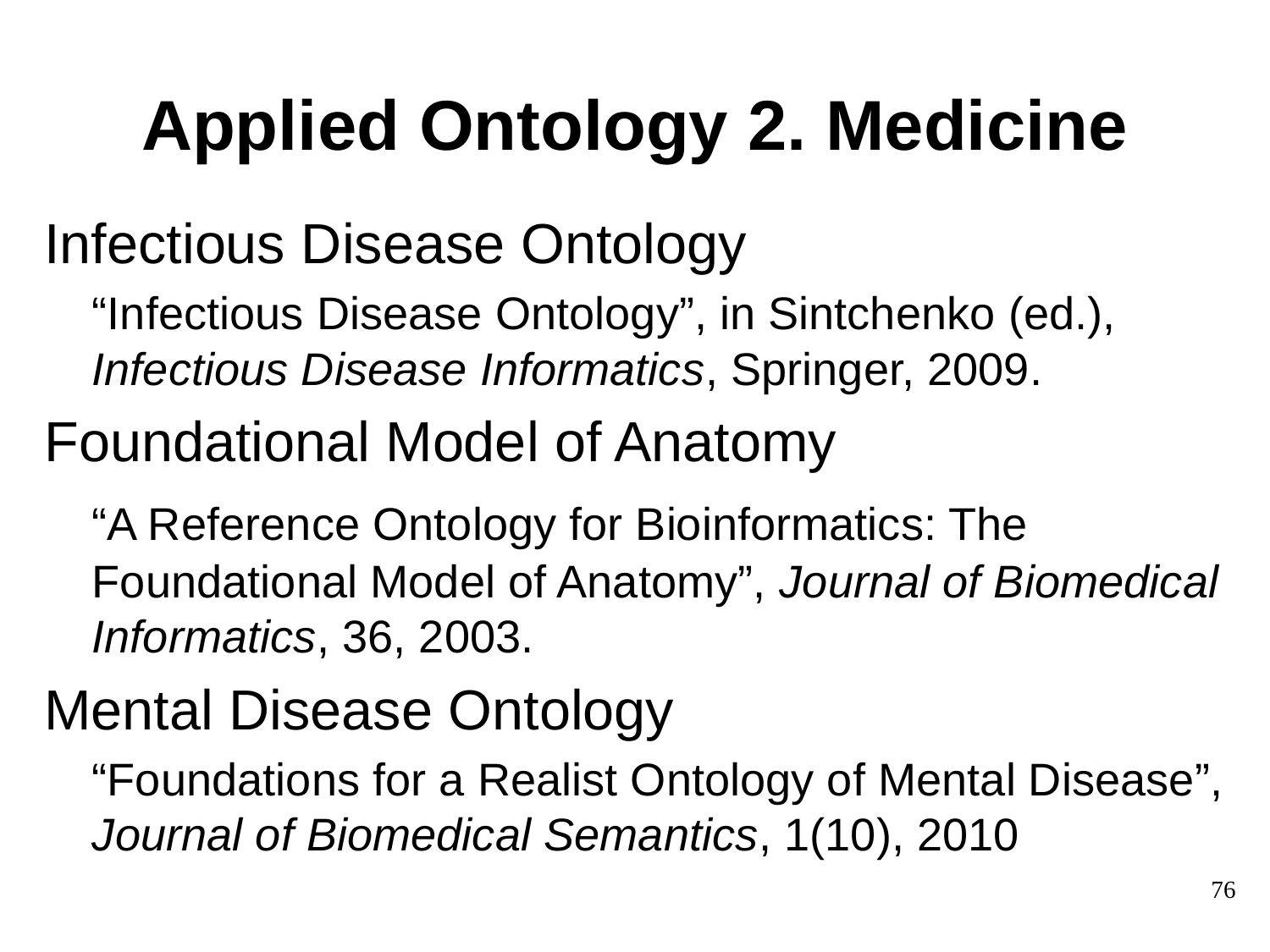

# Applied Ontology 2. Medicine
Infectious Disease Ontology
	“Infectious Disease Ontology”, in Sintchenko (ed.), Infectious Disease Informatics, Springer, 2009.
Foundational Model of Anatomy
	“A Reference Ontology for Bioinformatics: The Foundational Model of Anatomy”, Journal of Biomedical Informatics, 36, 2003.
Mental Disease Ontology
	“Foundations for a Realist Ontology of Mental Disease”, Journal of Biomedical Semantics, 1(10), 2010
76